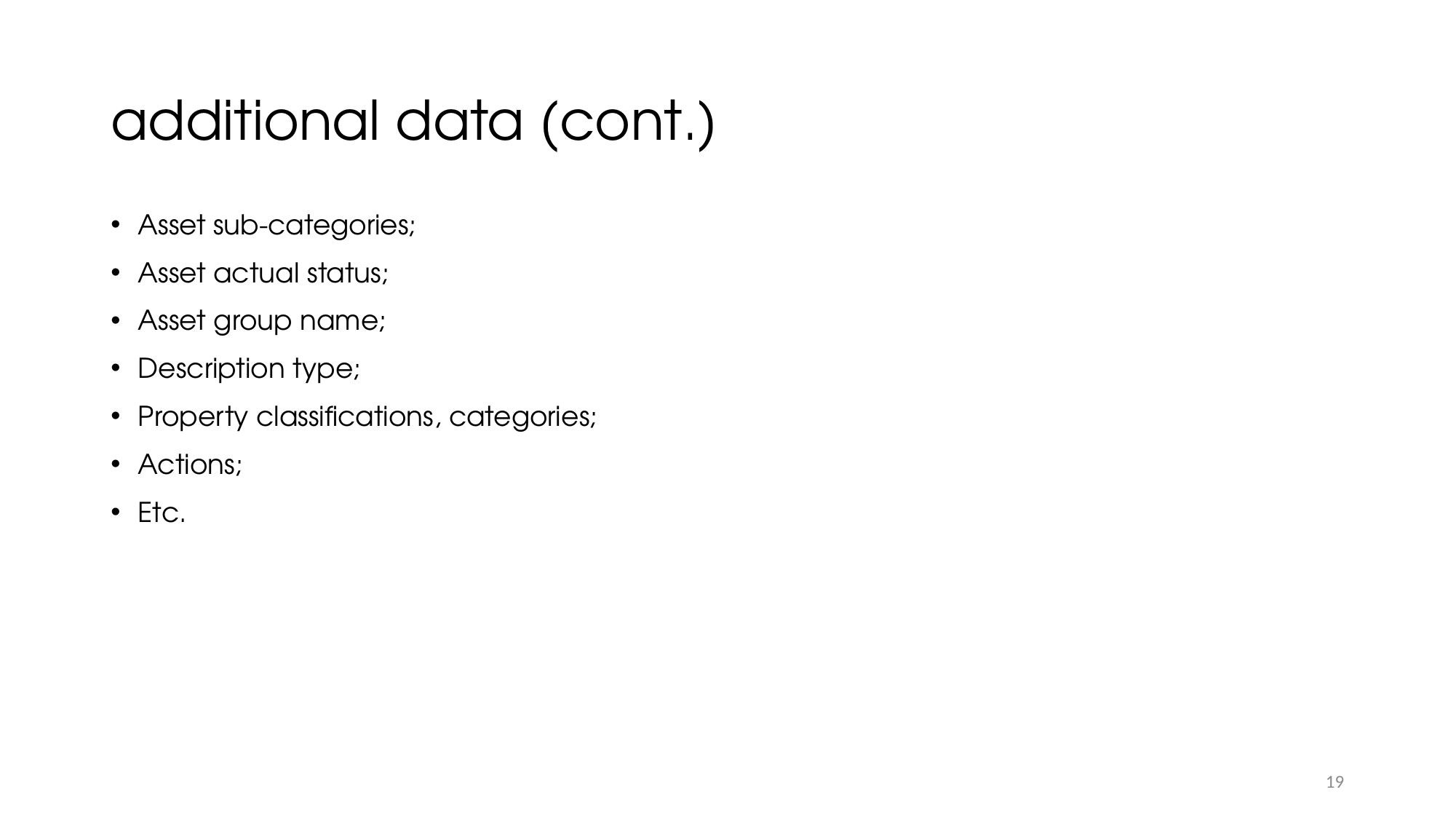

# additional data (cont.)
Asset sub-categories;
Asset actual status;
Asset group name;
Description type;
Property classifications, categories;
Actions;
Etc.

19